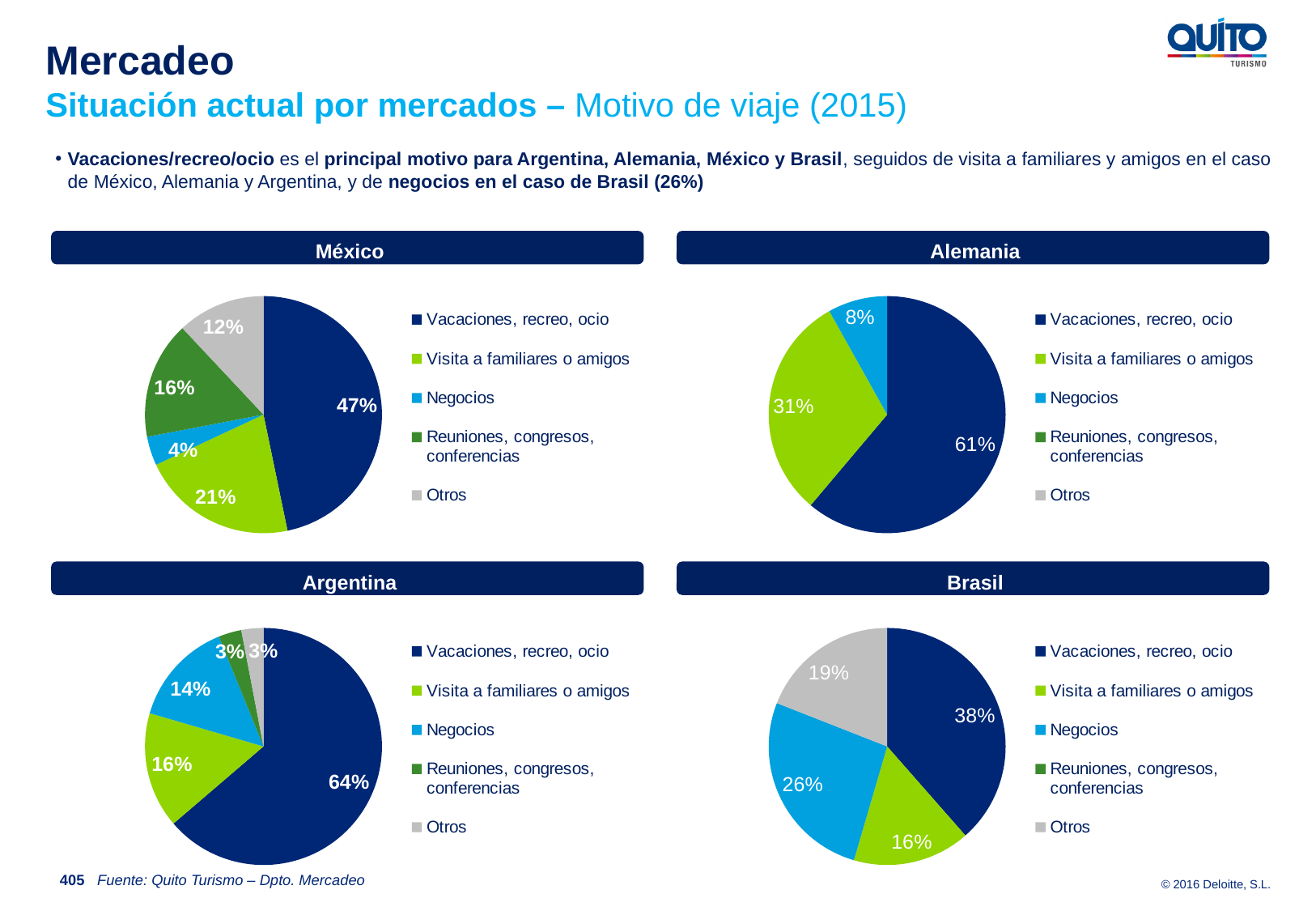

Mercadeo
Situación actual por mercados – Motivo de viaje (2015)
Vacaciones/recreo/ocio es el principal motivo para Argentina, Alemania, México y Brasil, seguidos de visita a familiares y amigos en el caso de México, Alemania y Argentina, y de negocios en el caso de Brasil (26%)
México
Alemania

### Chart

| Category | % |
|---|---|
| Vacaciones, recreo, ocio | 0.468052542789031 |
| Visita a familiares o amigos | 0.213354409989277 |
| Negocios | 0.0395526221793752 |
| Reuniones, congresos, conferencias | 0.160382558504191 |
| Otros | 0.12 |

### Chart

| Category |  |
|---|---|
| Vacaciones, recreo, ocio | 0.611597172775916 |
| Visita a familiares o amigos | 0.307302938046793 |
| Negocios | 0.081099889177291 |
| Reuniones, congresos, conferencias | 0.0 |
| Otros | 0.0 |
Argentina
Brasil

### Chart

| Category |  |
|---|---|
| Vacaciones, recreo, ocio | 0.636474049129949 |
| Visita a familiares o amigos | 0.157865666908142 |
| Negocios | 0.143104695373277 |
| Reuniones, congresos, conferencias | 0.0312777942943162 |
| Otros | 0.03 |

### Chart

| Category |  |
|---|---|
| Vacaciones, recreo, ocio | 0.384383463306141 |
| Visita a familiares o amigos | 0.159741376129148 |
| Negocios | 0.263683428911641 |
| Reuniones, congresos, conferencias | 0.0 |
| Otros | 0.19 |
405
Fuente: Quito Turismo – Dpto. Mercadeo